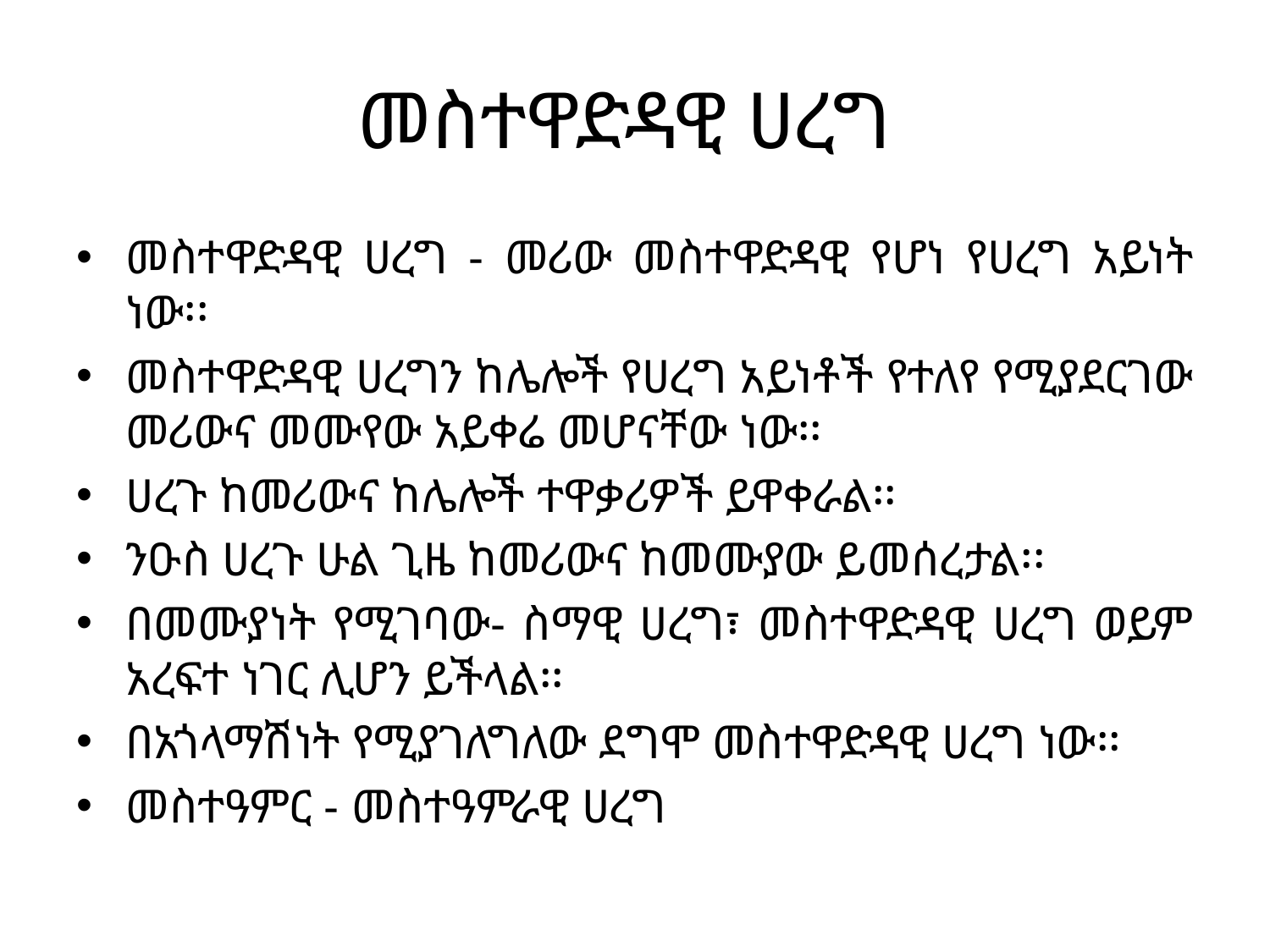

# መስተዋድዳዊ ሀረግ
መስተዋድዳዊ ሀረግ - መሪው መስተዋድዳዊ የሆነ የሀረግ አይነት ነው፡፡
መስተዋድዳዊ ሀረግን ከሌሎች የሀረግ አይነቶች የተለየ የሚያደርገው መሪውና መሙየው አይቀሬ መሆናቸው ነው፡፡
ሀረጉ ከመሪውና ከሌሎች ተዋቃሪዎች ይዋቀራል፡፡
ንዑስ ሀረጉ ሁል ጊዜ ከመሪውና ከመሙያው ይመሰረታል፡፡
በመሙያነት የሚገባው- ስማዊ ሀረግ፣ መስተዋድዳዊ ሀረግ ወይም አረፍተ ነገር ሊሆን ይችላል፡፡
በአጎላማሽነት የሚያገለግለው ደግሞ መስተዋድዳዊ ሀረግ ነው፡፡
መስተዓምር - መስተዓምራዊ ሀረግ